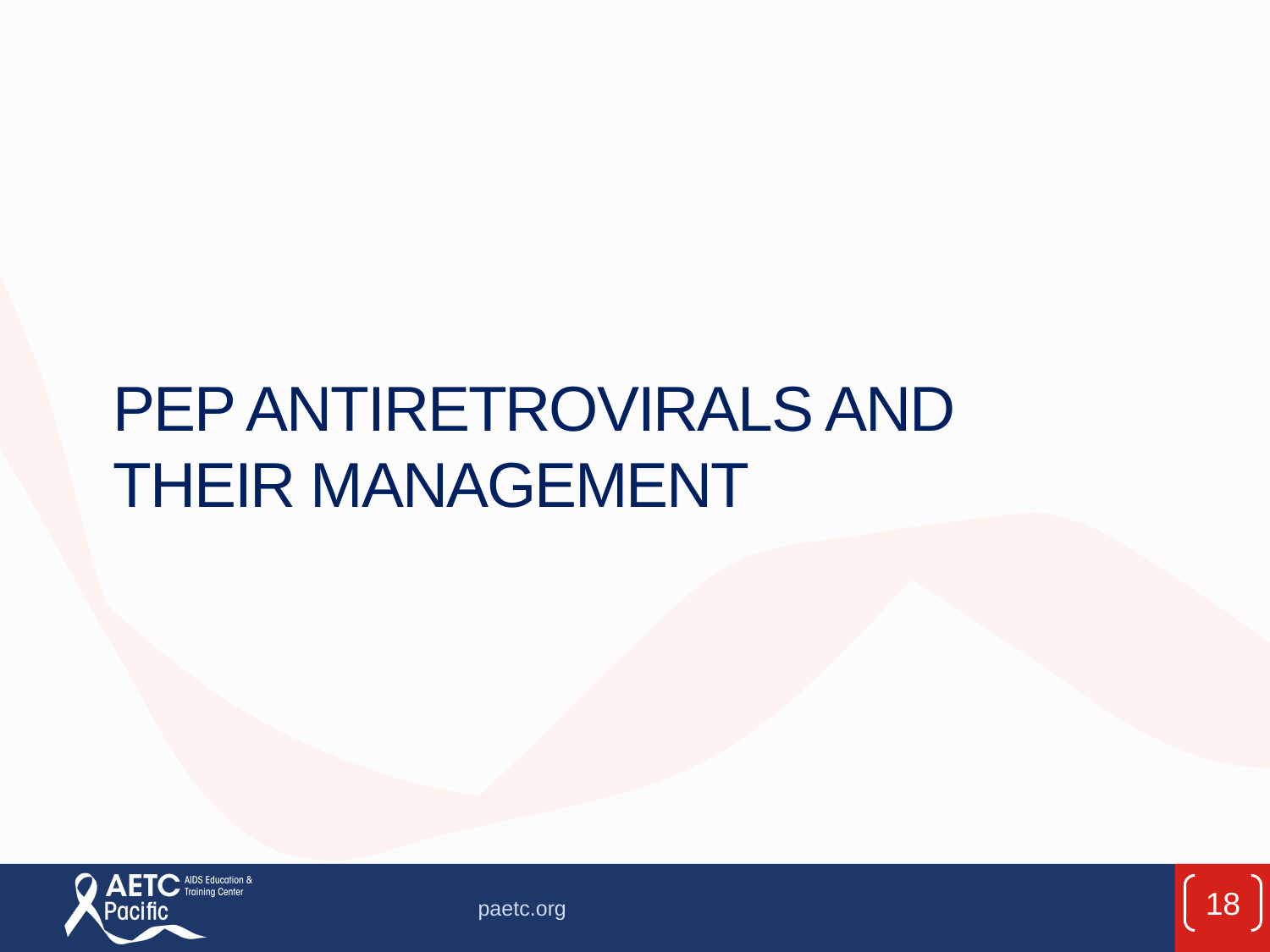

# PEP Antiretrovirals and their Management
18
paetc.org